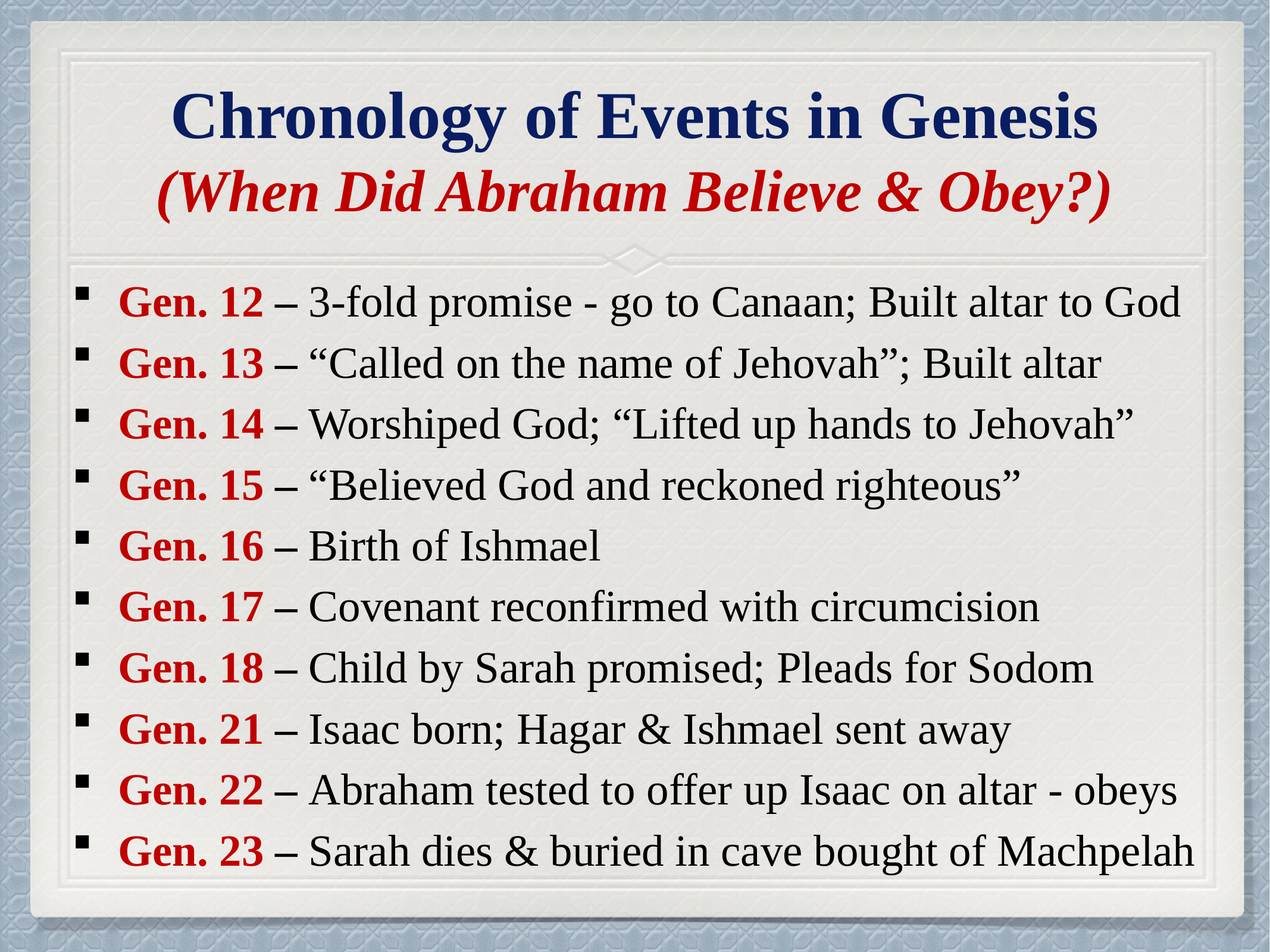

# Chronology of Events in Genesis (When Did Abraham Believe & Obey?)
Gen. 12 – 3-fold promise - go to Canaan; Built altar to God
Gen. 13 – “Called on the name of Jehovah”; Built altar
Gen. 14 – Worshiped God; “Lifted up hands to Jehovah”
Gen. 15 – “Believed God and reckoned righteous”
Gen. 16 – Birth of Ishmael
Gen. 17 – Covenant reconfirmed with circumcision
Gen. 18 – Child by Sarah promised; Pleads for Sodom
Gen. 21 – Isaac born; Hagar & Ishmael sent away
Gen. 22 – Abraham tested to offer up Isaac on altar - obeys
Gen. 23 – Sarah dies & buried in cave bought of Machpelah